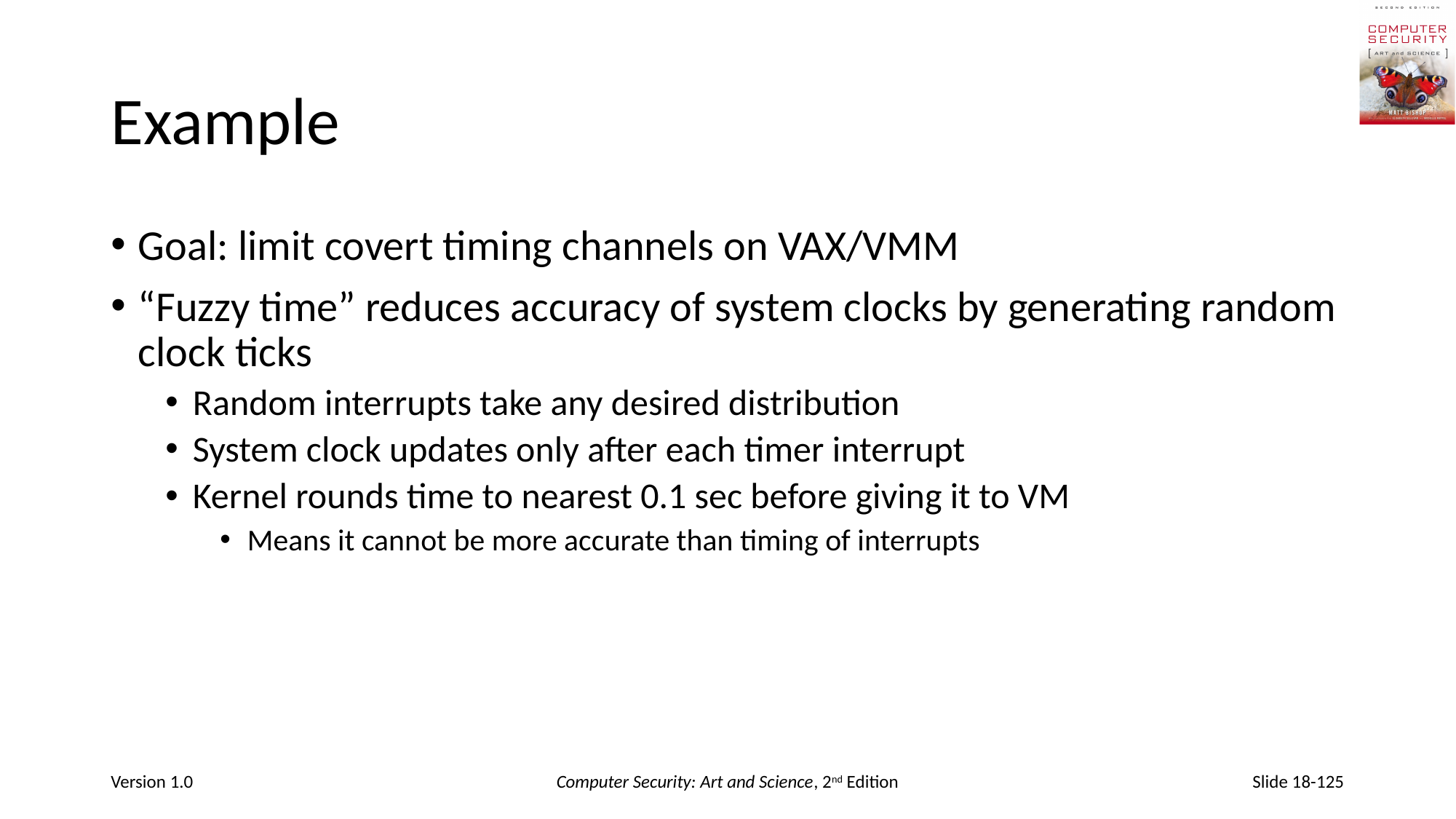

# Example
Goal: limit covert timing channels on VAX/VMM
“Fuzzy time” reduces accuracy of system clocks by generating random clock ticks
Random interrupts take any desired distribution
System clock updates only after each timer interrupt
Kernel rounds time to nearest 0.1 sec before giving it to VM
Means it cannot be more accurate than timing of interrupts
Version 1.0
Computer Security: Art and Science, 2nd Edition
Slide 18-125